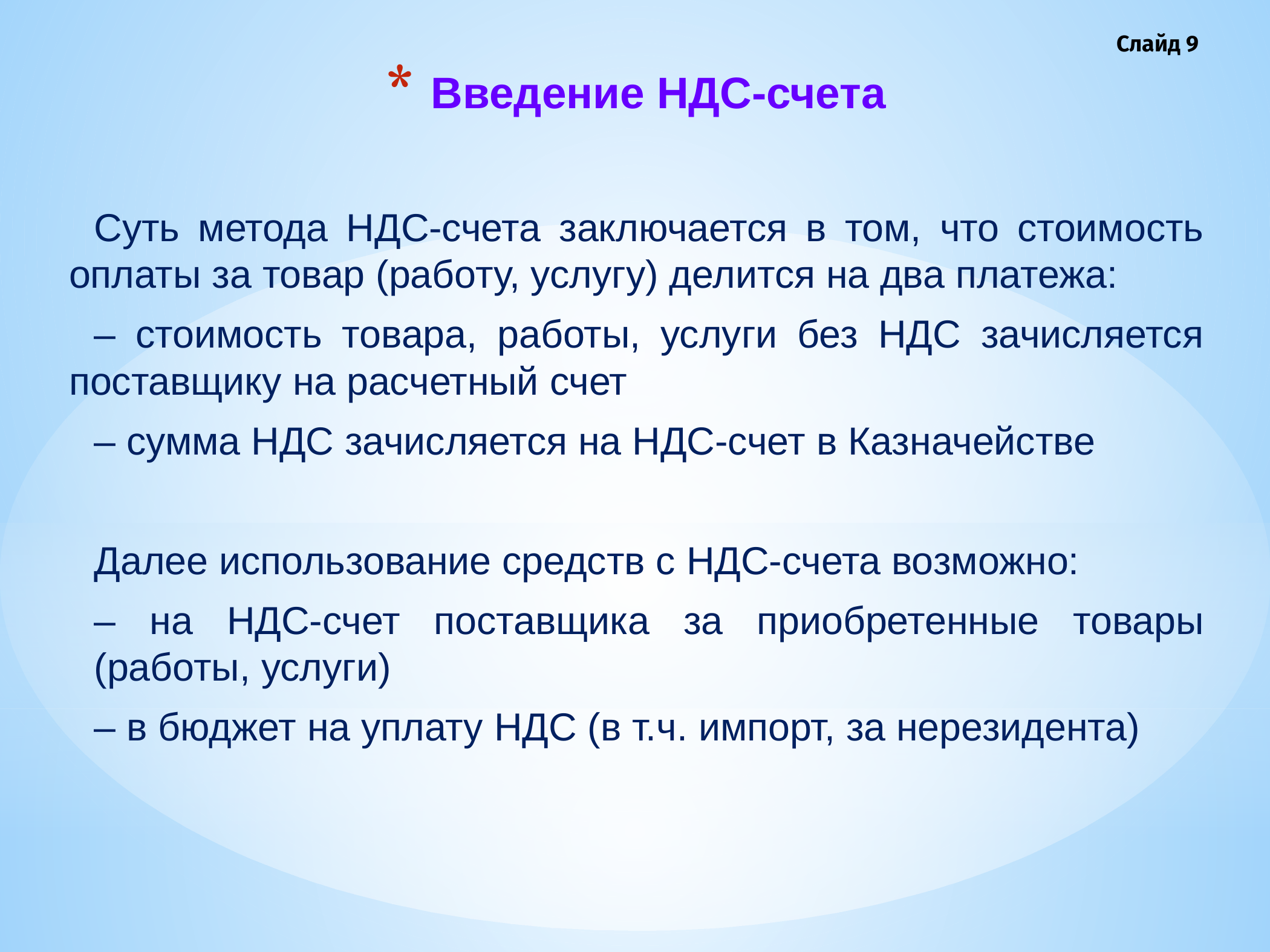

Слайд 9
# Введение НДС-счета
Суть метода НДС-счета заключается в том, что стоимость оплаты за товар (работу, услугу) делится на два платежа:
– стоимость товара, работы, услуги без НДС зачисляется поставщику на расчетный счет
– сумма НДС зачисляется на НДС-счет в Казначействе

Далее использование средств с НДС-счета возможно:
– на НДС-счет поставщика за приобретенные товары (работы, услуги)
– в бюджет на уплату НДС (в т.ч. импорт, за нерезидента)